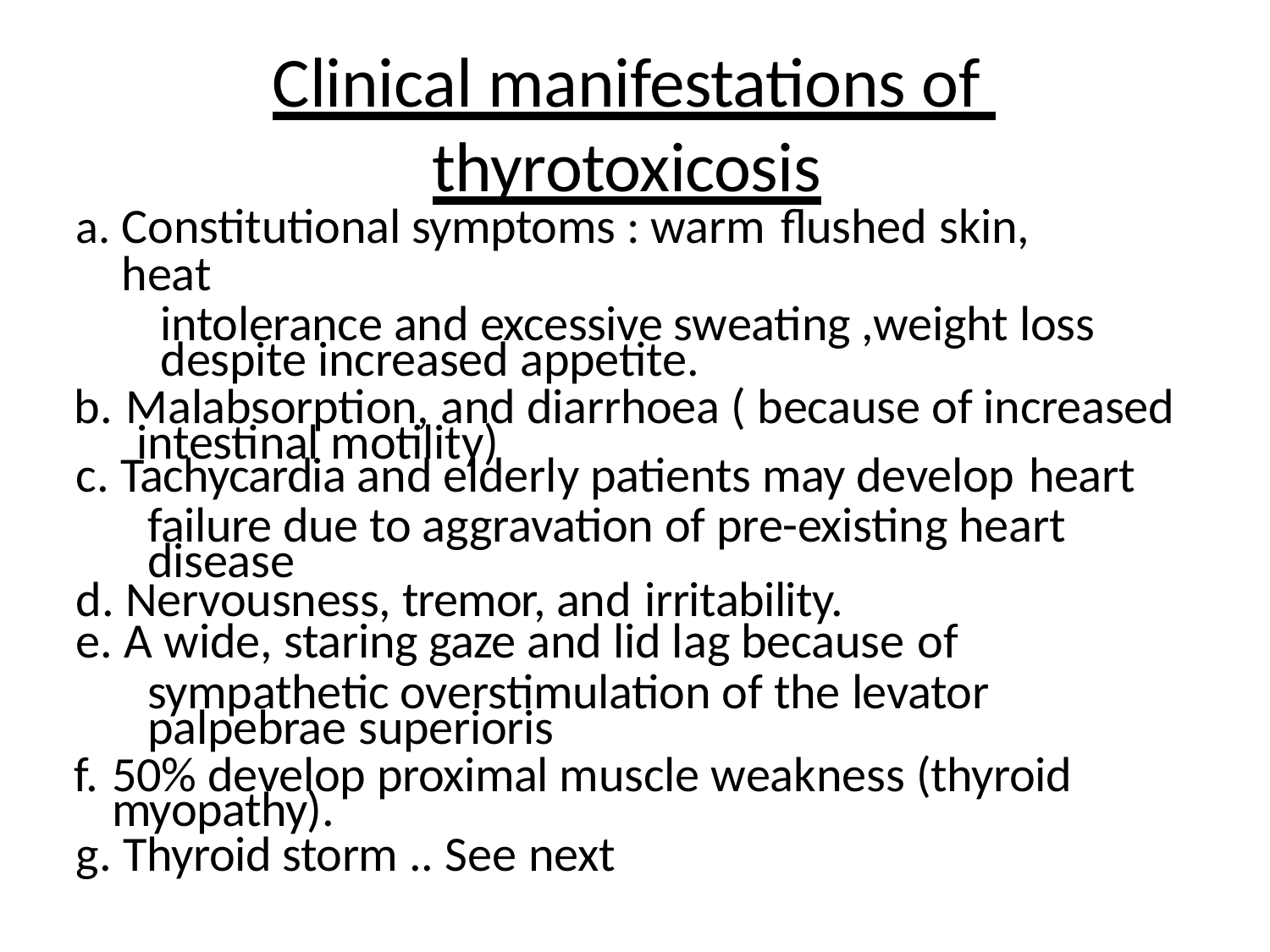

# Clinical manifestations of  thyrotoxicosis
Constitutional symptoms : warm flushed skin,	heat
intolerance and excessive sweating ,weight loss  despite increased appetite.
Malabsorption, and diarrhoea ( because of increased  intestinal motility)
Tachycardia and elderly patients may develop heart
failure due to aggravation of pre-existing heart  disease
Nervousness, tremor, and irritability.
A wide, staring gaze and lid lag because of
sympathetic overstimulation of the levator  palpebrae superioris
50% develop proximal muscle weakness (thyroid  myopathy).
Thyroid storm .. See next